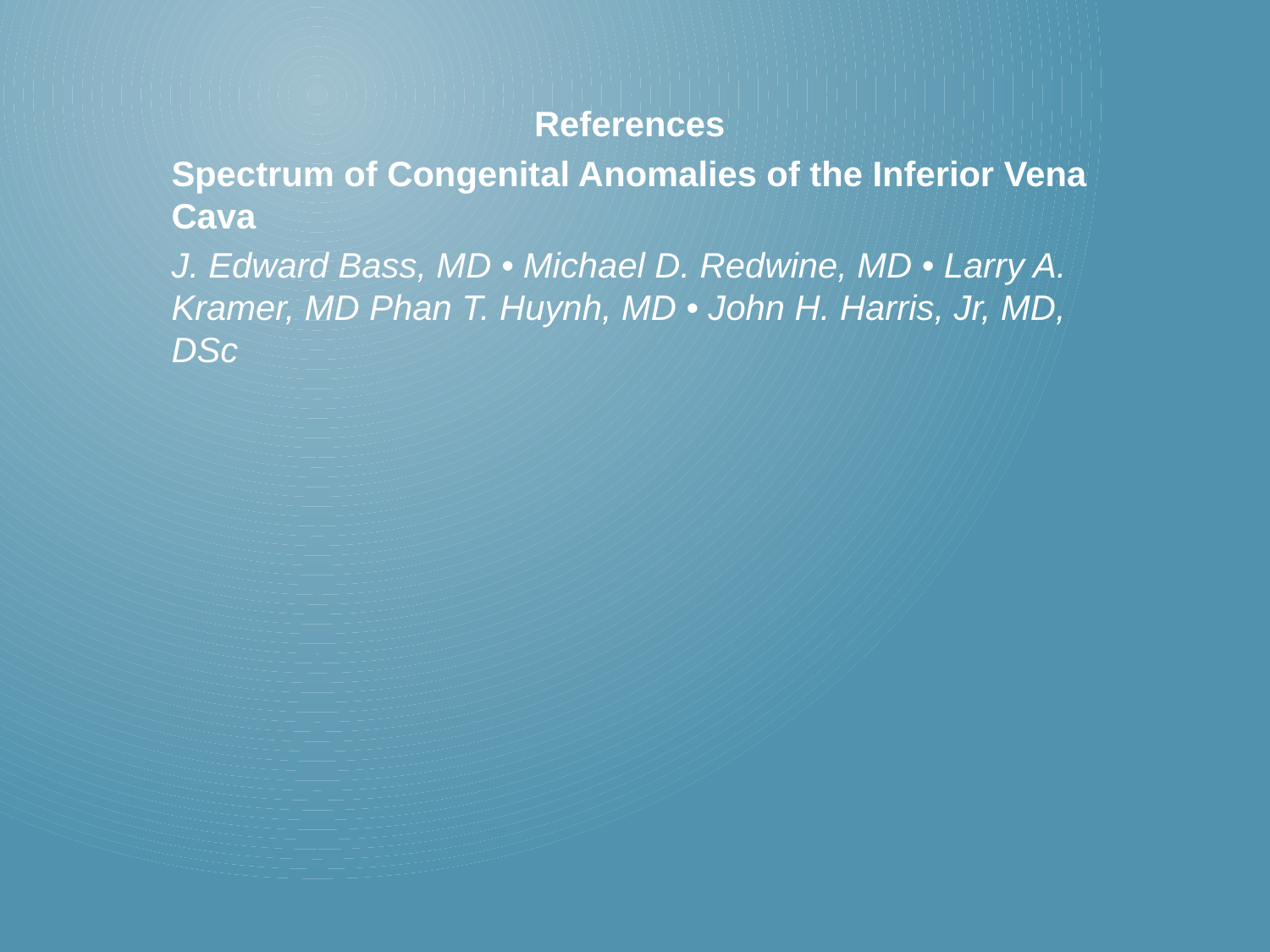

References
Spectrum of Congenital Anomalies of the Inferior Vena Cava
J. Edward Bass, MD • Michael D. Redwine, MD • Larry A. Kramer, MD Phan T. Huynh, MD • John H. Harris, Jr, MD, DSc